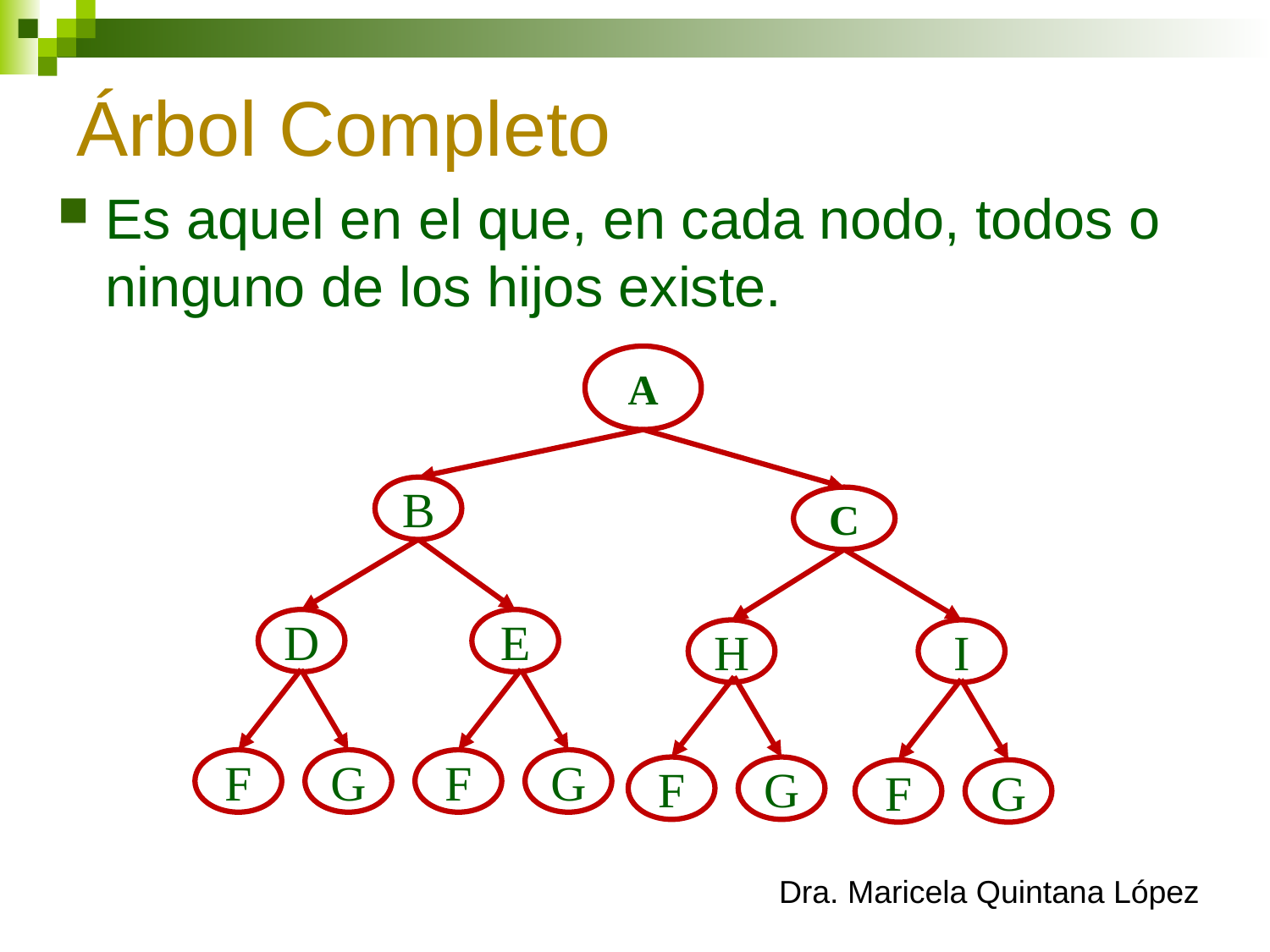

# Árbol Completo
Es aquel en el que, en cada nodo, todos o ninguno de los hijos existe.
A
B
C
D
E
H
I
F
G
F
G
F
G
F
G